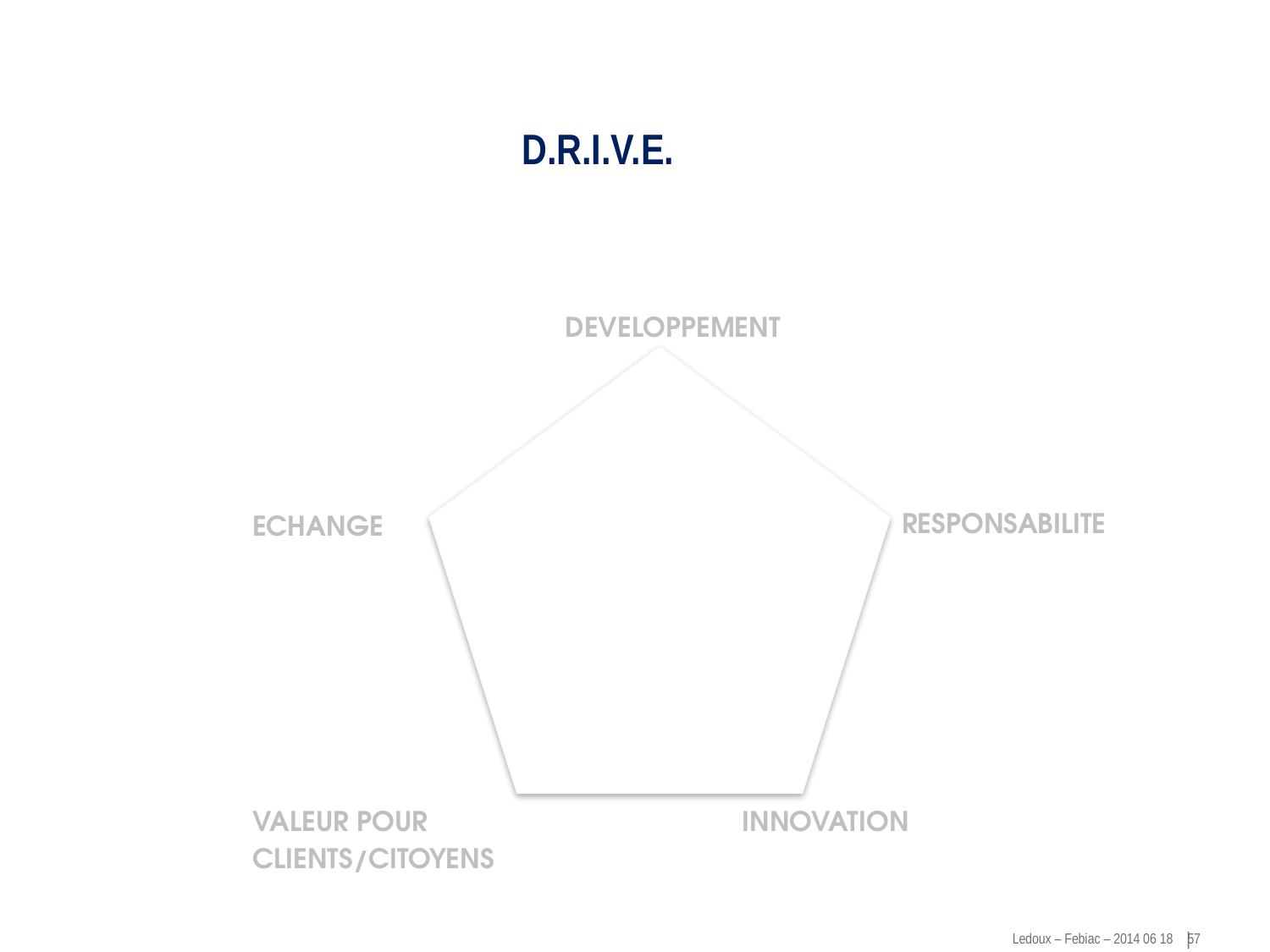

# D.R.I.V.E.
DEVELOPPEMENT

RESPONSABILITE
ECHANGE
VALEUR POUR CLIENTS/CITOYENS
INNOVATION